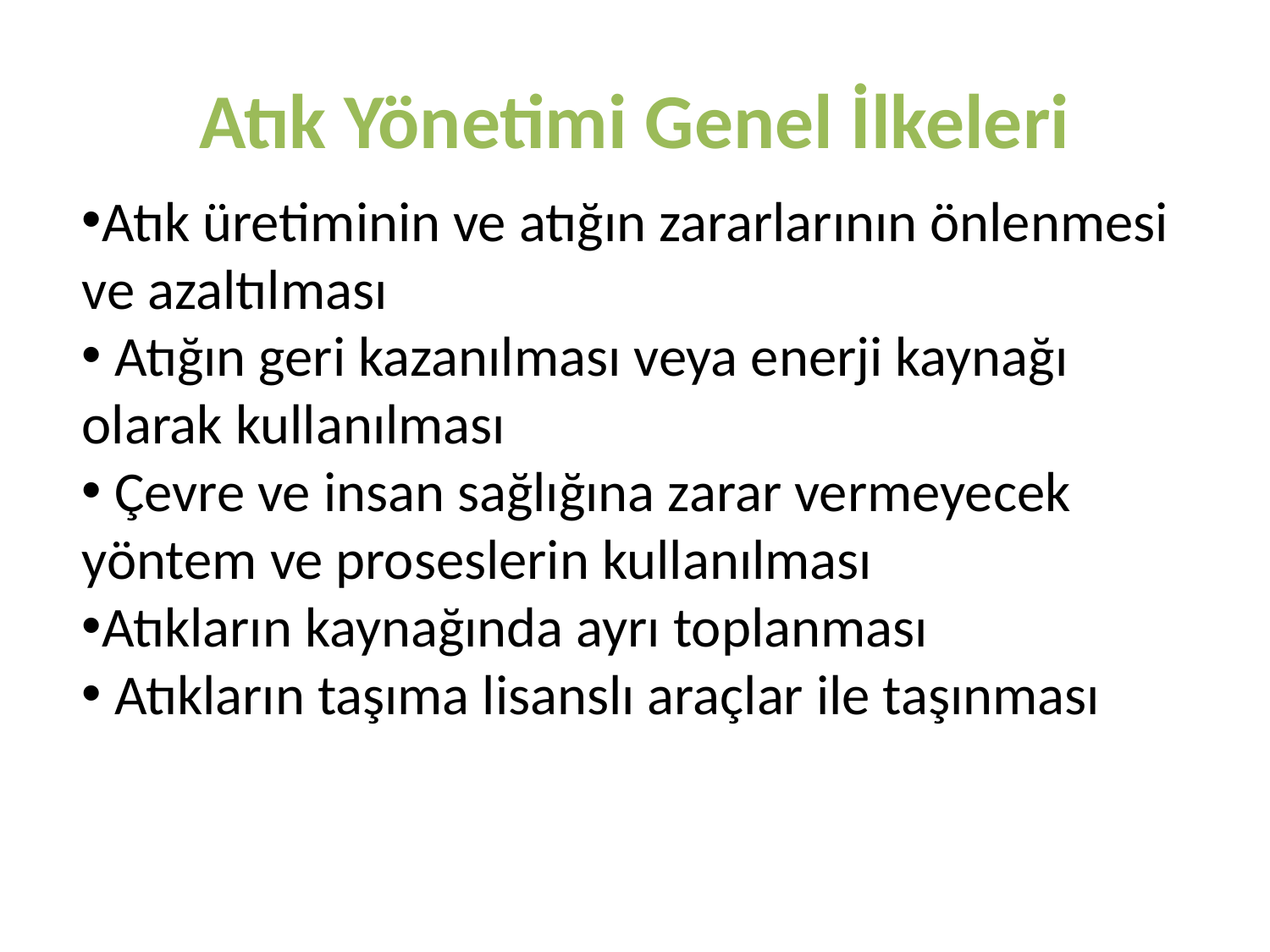

# Atık Yönetimi Genel İlkeleri
Atık üretiminin ve atığın zararlarının önlenmesi ve azaltılması
 Atığın geri kazanılması veya enerji kaynağı olarak kullanılması
 Çevre ve insan sağlığına zarar vermeyecek yöntem ve proseslerin kullanılması
Atıkların kaynağında ayrı toplanması
 Atıkların taşıma lisanslı araçlar ile taşınması